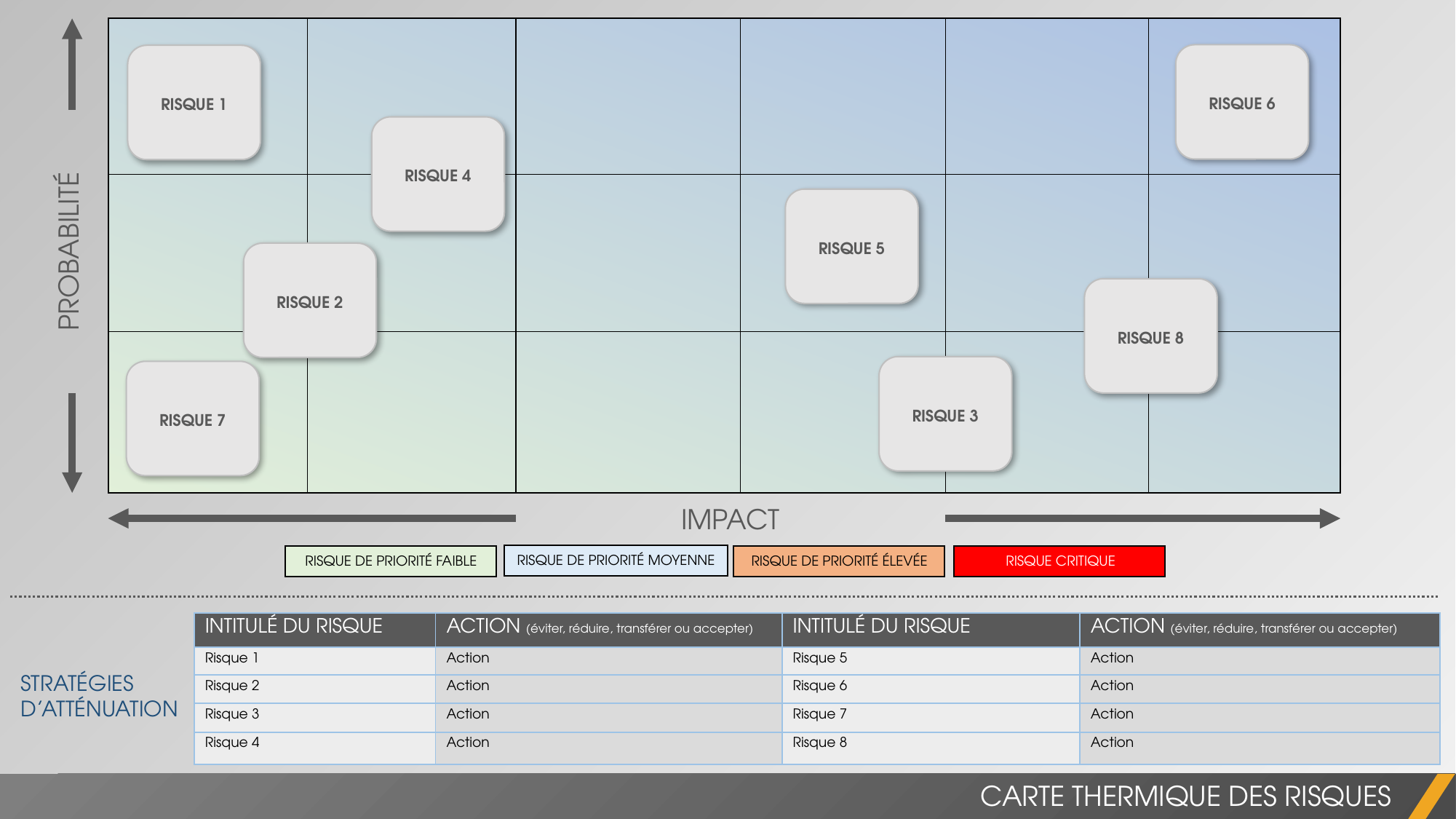

PROBABILITÉ

IMPACT

RISQUE 6

RISQUE 1

RISQUE 4

RISQUE 5

RISQUE 2

RISQUE 8

RISQUE 3

RISQUE 7

RISQUE DE PRIORITÉ MOYENNE

RISQUE DE PRIORITÉ FAIBLE

RISQUE DE PRIORITÉ ÉLEVÉE

RISQUE CRITIQUE
| INTITULÉ DU RISQUE | ACTION (éviter, réduire, transférer ou accepter) | INTITULÉ DU RISQUE | ACTION (éviter, réduire, transférer ou accepter) |
| --- | --- | --- | --- |
| Risque 1 | Action | Risque 5 | Action |
| Risque 2 | Action | Risque 6 | Action |
| Risque 3 | Action | Risque 7 | Action |
| Risque 4 | Action | Risque 8 | Action |
STRATÉGIES D’ATTÉNUATION
RAPPORT DE PROJET
CARTE THERMIQUE DES RISQUES